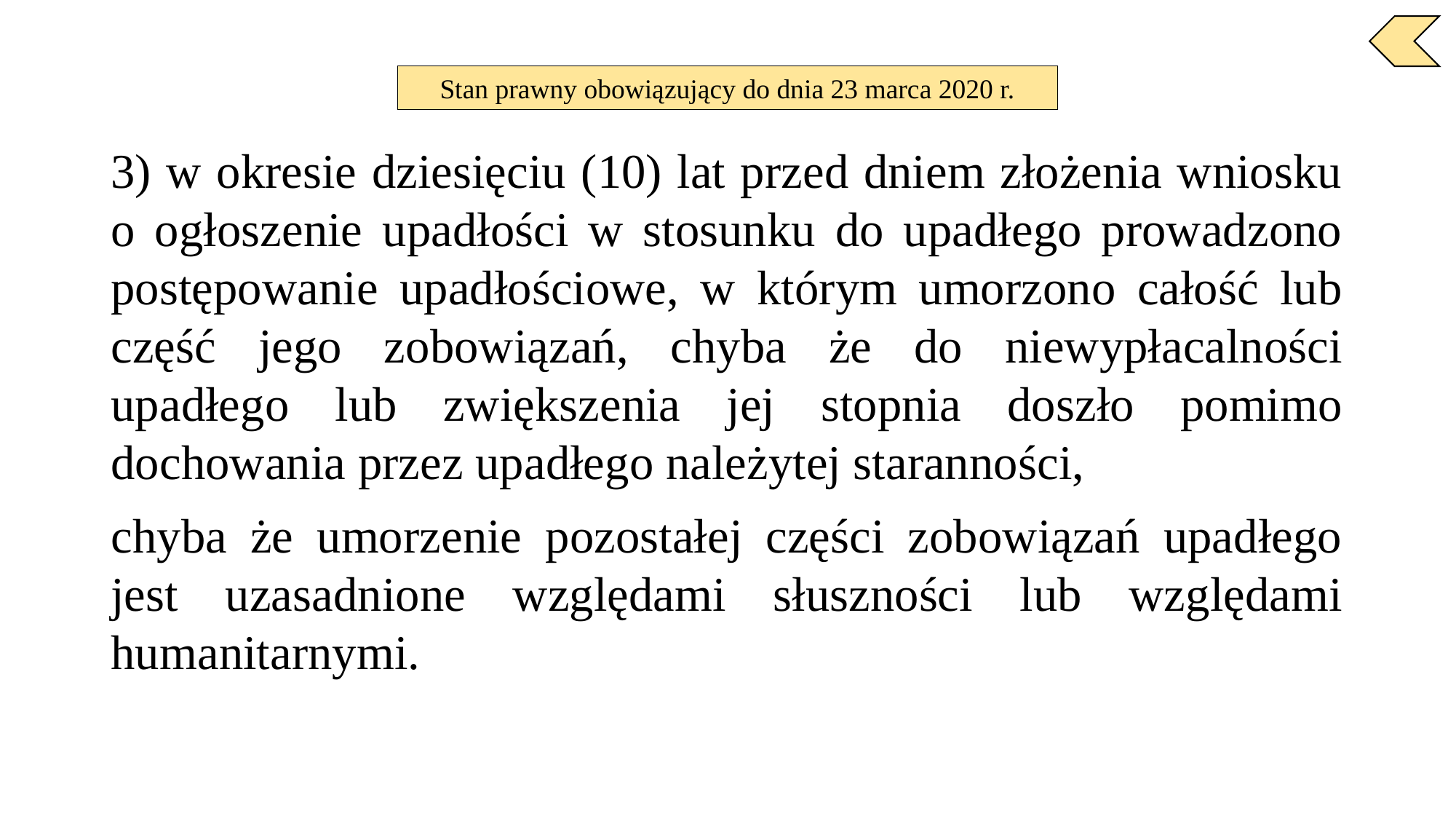

Stan prawny obowiązujący do dnia 23 marca 2020 r.
3) w okresie dziesięciu (10) lat przed dniem złożenia wniosku o ogłoszenie upadłości w stosunku do upadłego prowadzono postępowanie upadłościowe, w którym umorzono całość lub część jego zobowiązań, chyba że do niewypłacalności upadłego lub zwiększenia jej stopnia doszło pomimo dochowania przez upadłego należytej staranności,
chyba że umorzenie pozostałej części zobowiązań upadłego jest uzasadnione względami słuszności lub względami humanitarnymi.